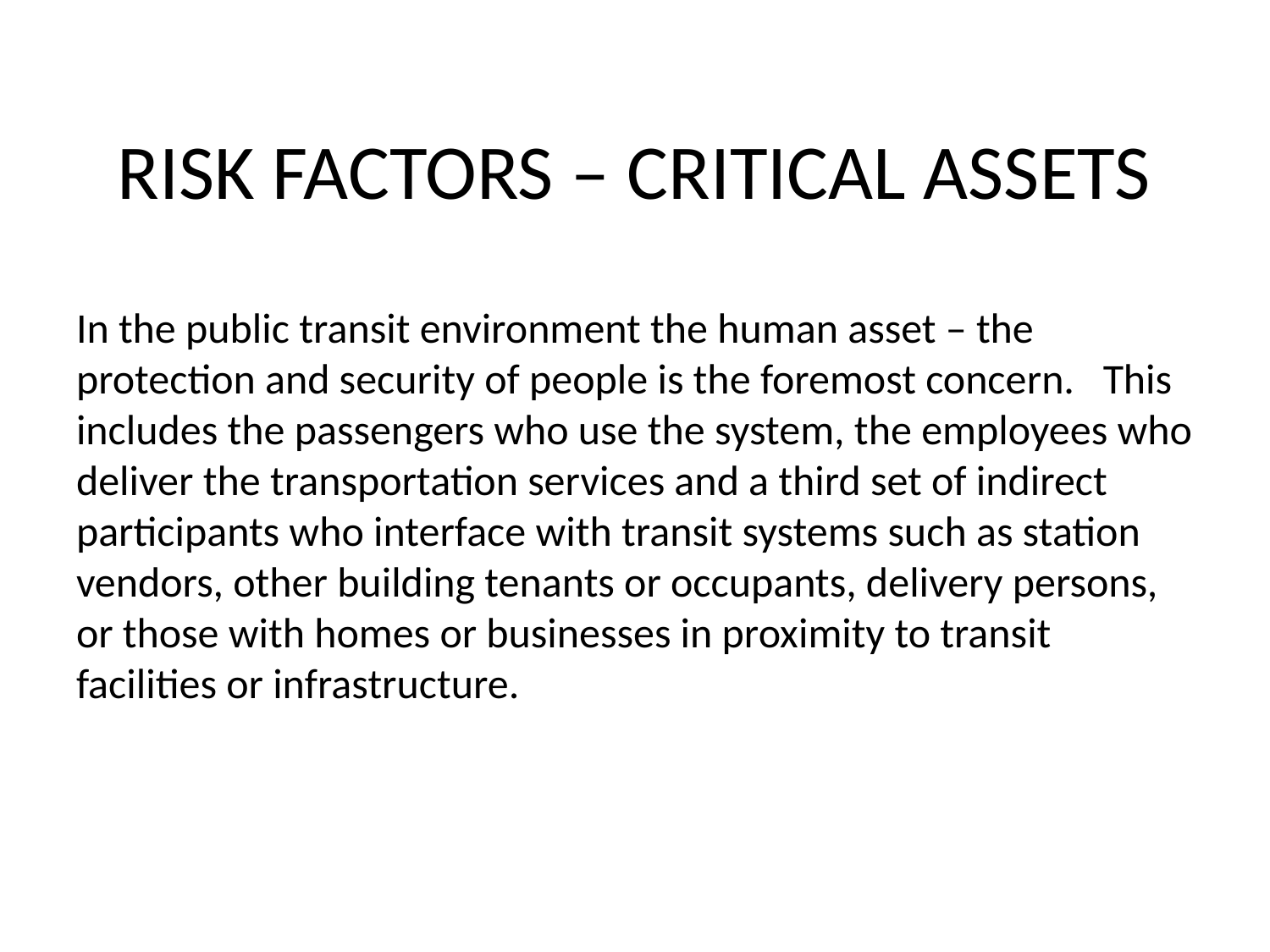

# RISK FACTORS – CRITICAL ASSETS
In the public transit environment the human asset – the protection and security of people is the foremost concern.   This includes the passengers who use the system, the employees who deliver the transportation services and a third set of indirect participants who interface with transit systems such as station vendors, other building tenants or occupants, delivery persons, or those with homes or businesses in proximity to transit facilities or infrastructure.